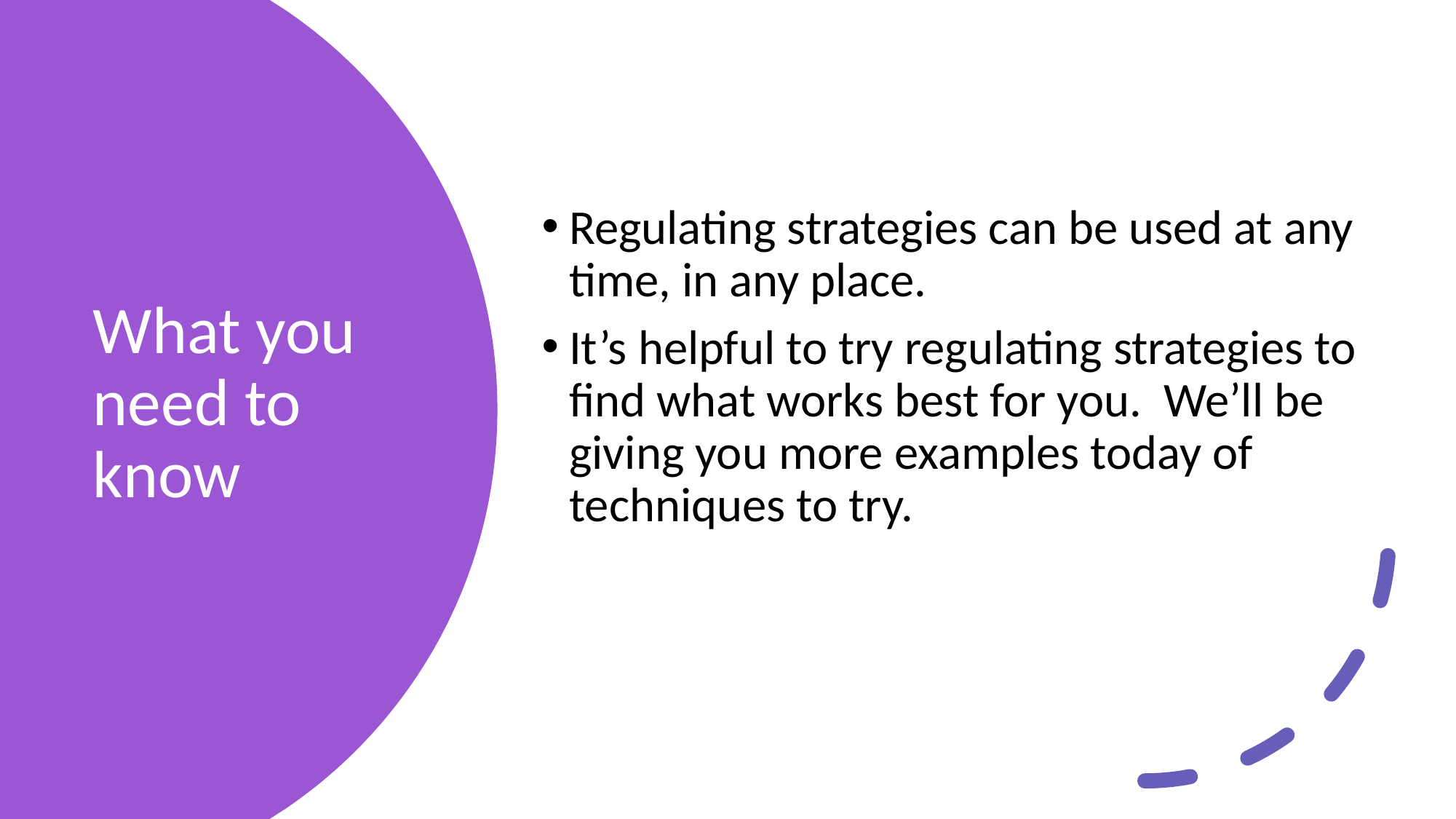

Regulating strategies can be used at any time, in any place.
It’s helpful to try regulating strategies to find what works best for you.  We’ll be giving you more examples today of techniques to try.

# What you need to know